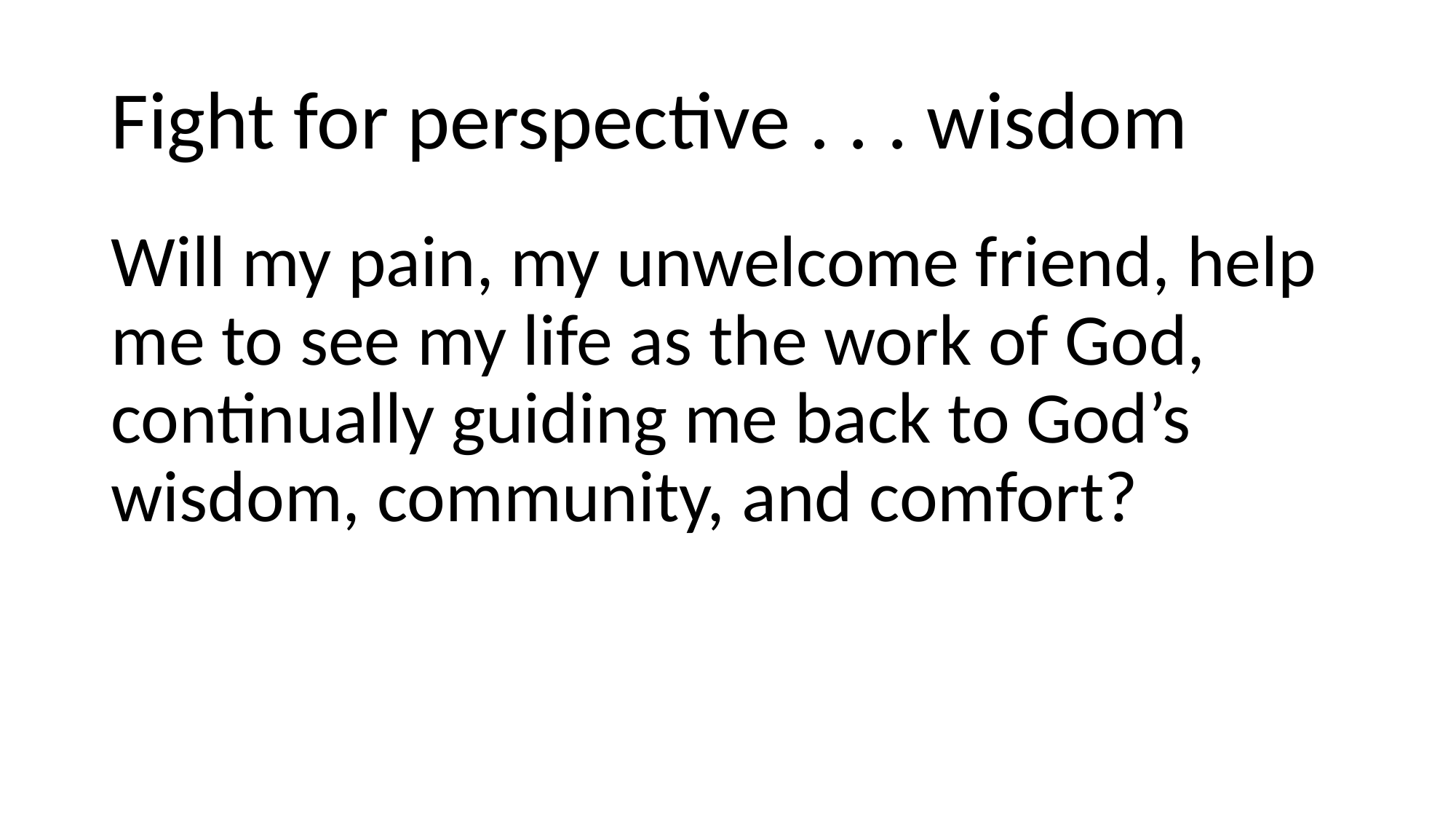

# Fight for perspective . . . wisdom
Will my pain, my unwelcome friend, help me to see my life as the work of God, continually guiding me back to God’s wisdom, community, and comfort?